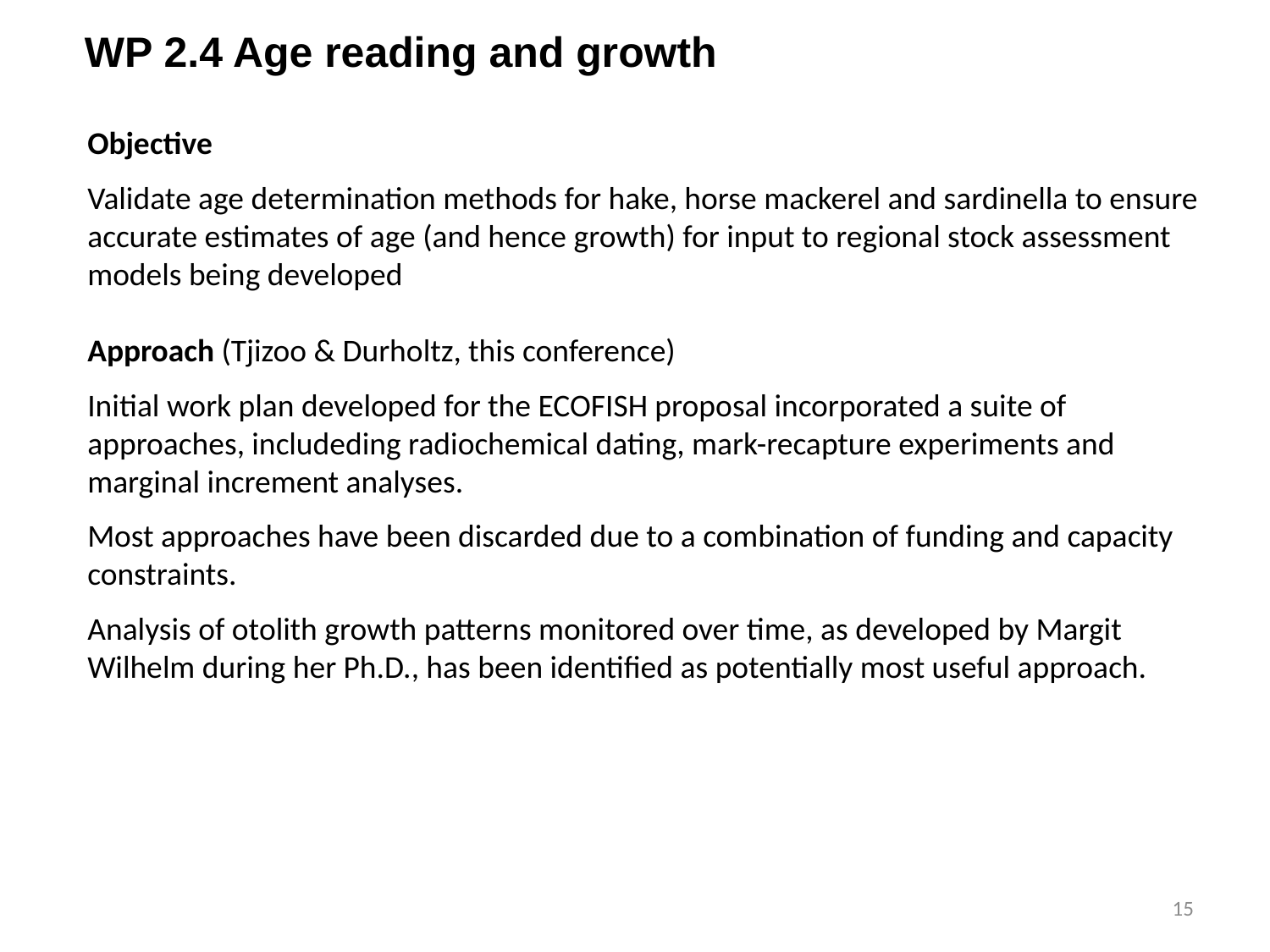

WP 2.4 Age reading and growth
Objective

Validate age determination methods for hake, horse mackerel and sardinella to ensure accurate estimates of age (and hence growth) for input to regional stock assessment models being developed

Approach (Tjizoo & Durholtz, this conference)

Initial work plan developed for the ECOFISH proposal incorporated a suite of approaches, includeding radiochemical dating, mark-recapture experiments and marginal increment analyses.

Most approaches have been discarded due to a combination of funding and capacity constraints.

Analysis of otolith growth patterns monitored over time, as developed by Margit Wilhelm during her Ph.D., has been identified as potentially most useful approach.

15